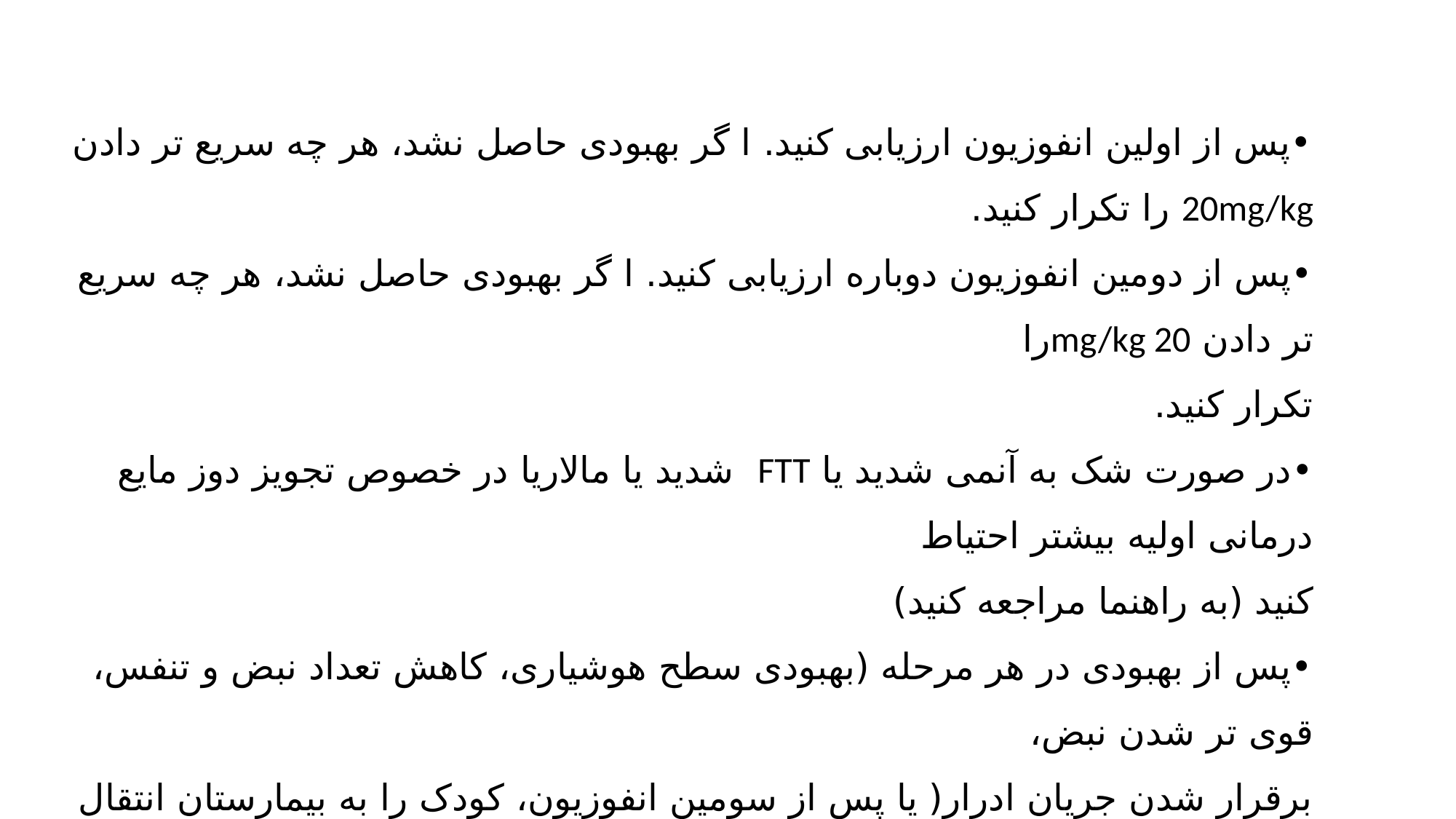

•پس از اولین انفوزیون ارزیابی کنید. ا گر بهبودی حاصل نشد، هر چه سریع تر دادن 20mg/kg را تکرار کنید.
•پس از دومین انفوزیون دوباره ارزیابی کنید. ا گر بهبودی حاصل نشد، هر چه سریع تر دادن mg/kg 20را
تکرار کنید.
•در صورت شک به آنمی شدید یا FTT  شدید یا مالاریا در خصوص تجویز دوز مایع درمانی اولیه بیشتر احتیاط
کنید (به راهنما مراجعه کنید)
•پس از بهبودی در هر مرحله (بهبودی سطح هوشیاری، کاهش تعداد نبض و تنفس، قوی تر شدن نبض،
برقرار شدن جریان ادرار( یا پس از سومین انفوزیون، کودک را به بیمارستان انتقال دهید و در بین راه حداقل
4ml/ kg/h (معادل مایع نگهدارنده) از سرم دکستروز سالین وریدی تجویز کنید.